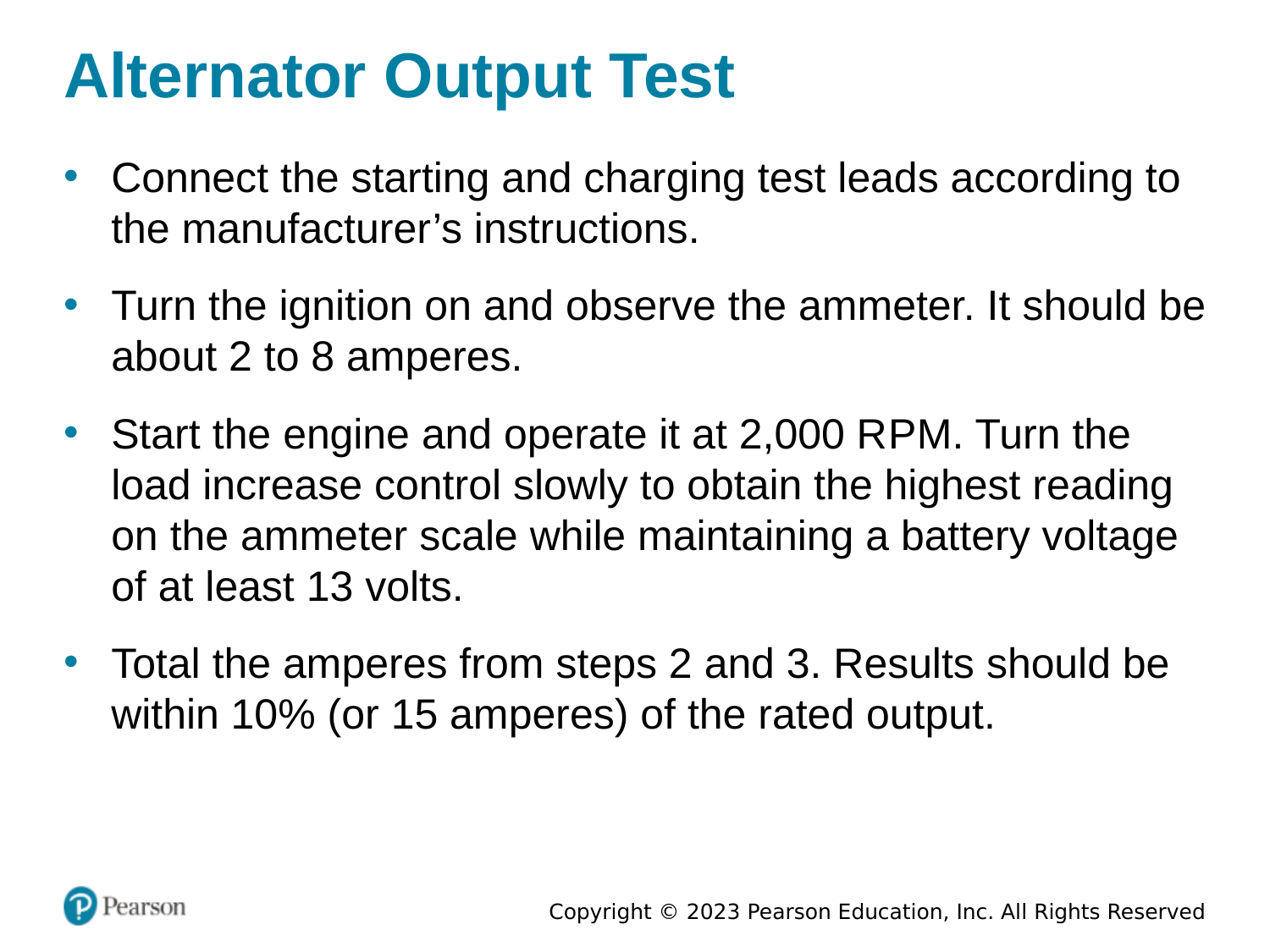

# Alternator Output Test
Connect the starting and charging test leads according to the manufacturer’s instructions.
Turn the ignition on and observe the ammeter. It should be about 2 to 8 amperes.
Start the engine and operate it at 2,000 R P M. Turn the load increase control slowly to obtain the highest reading on the ammeter scale while maintaining a battery voltage of at least 13 volts.
Total the amperes from steps 2 and 3. Results should be within 10% (or 15 amperes) of the rated output.